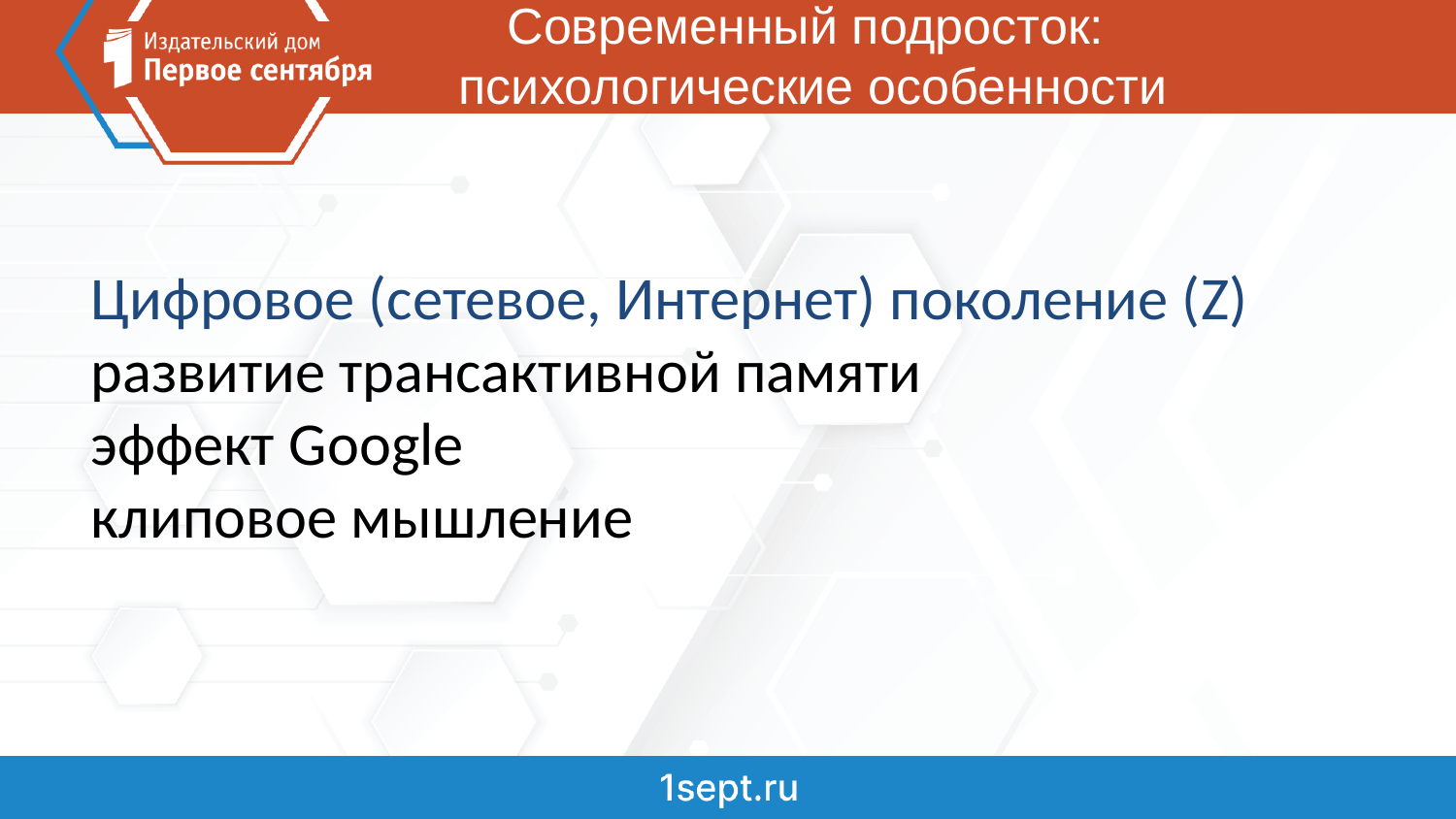

Современный подросток:
психологические особенности
# Цифровое (сетевое, Интернет) поколение (Z) развитие трансактивной памяти эффект Google клиповое мышление